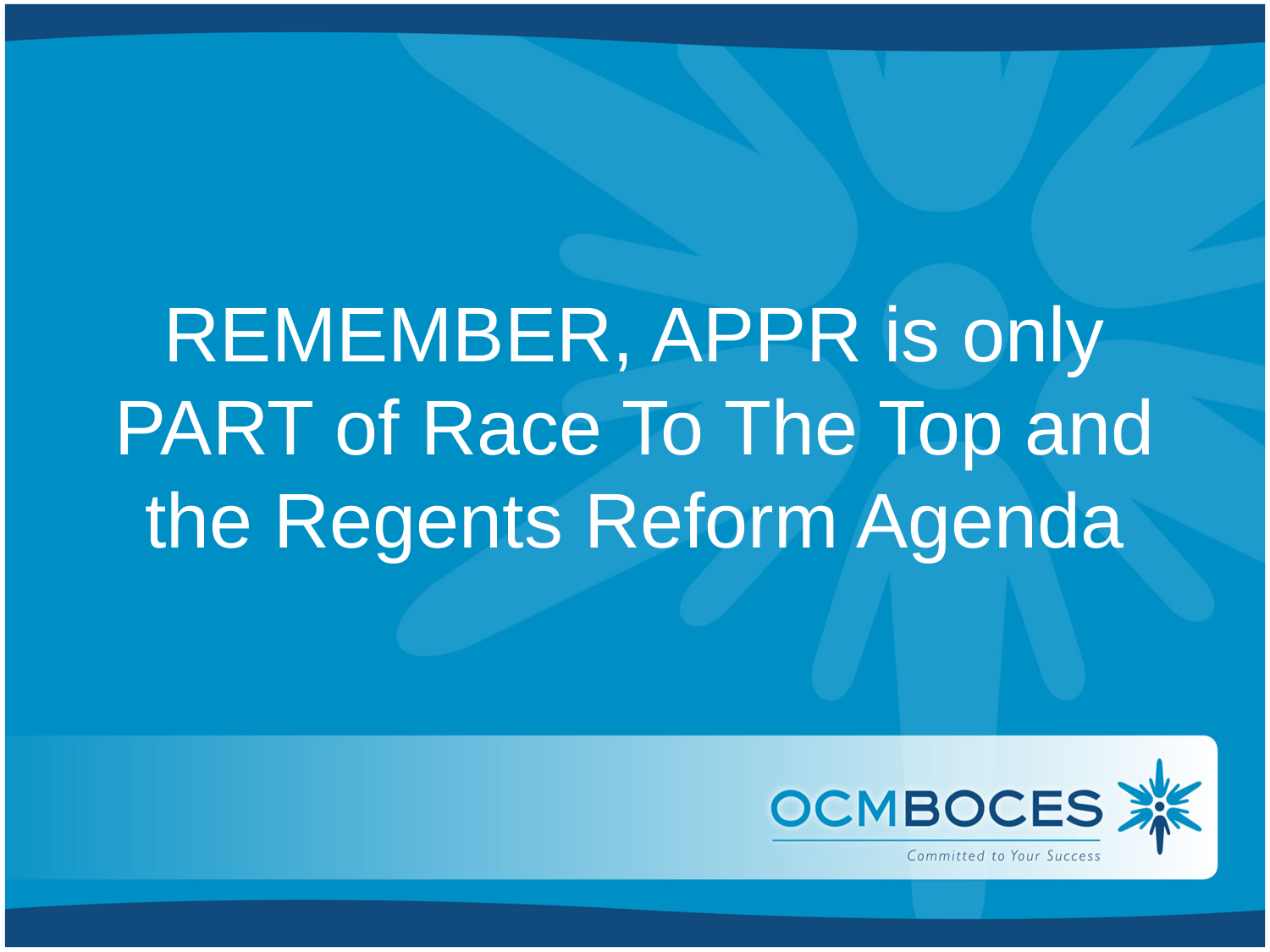

# REMEMBER, APPR is only PART of Race To The Top and the Regents Reform Agenda